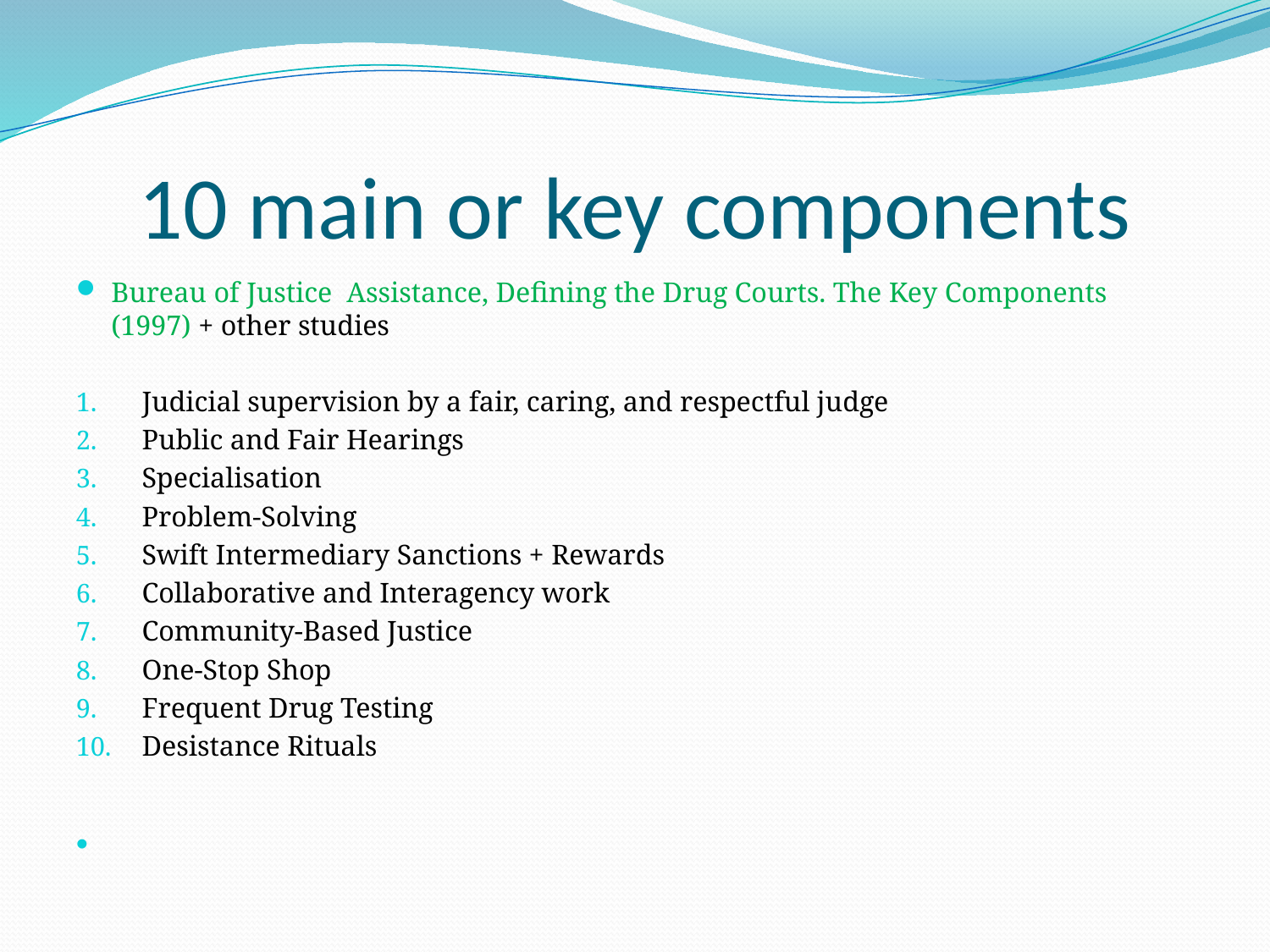

# 10 main or key components
Bureau of Justice  Assistance, Defining the Drug Courts. The Key Components (1997) + other studies

Judicial supervision by a fair, caring, and respectful judge
Public and Fair Hearings
Specialisation
Problem-Solving
Swift Intermediary Sanctions + Rewards
Collaborative and Interagency work
Community-Based Justice
One-Stop Shop
Frequent Drug Testing
Desistance Rituals